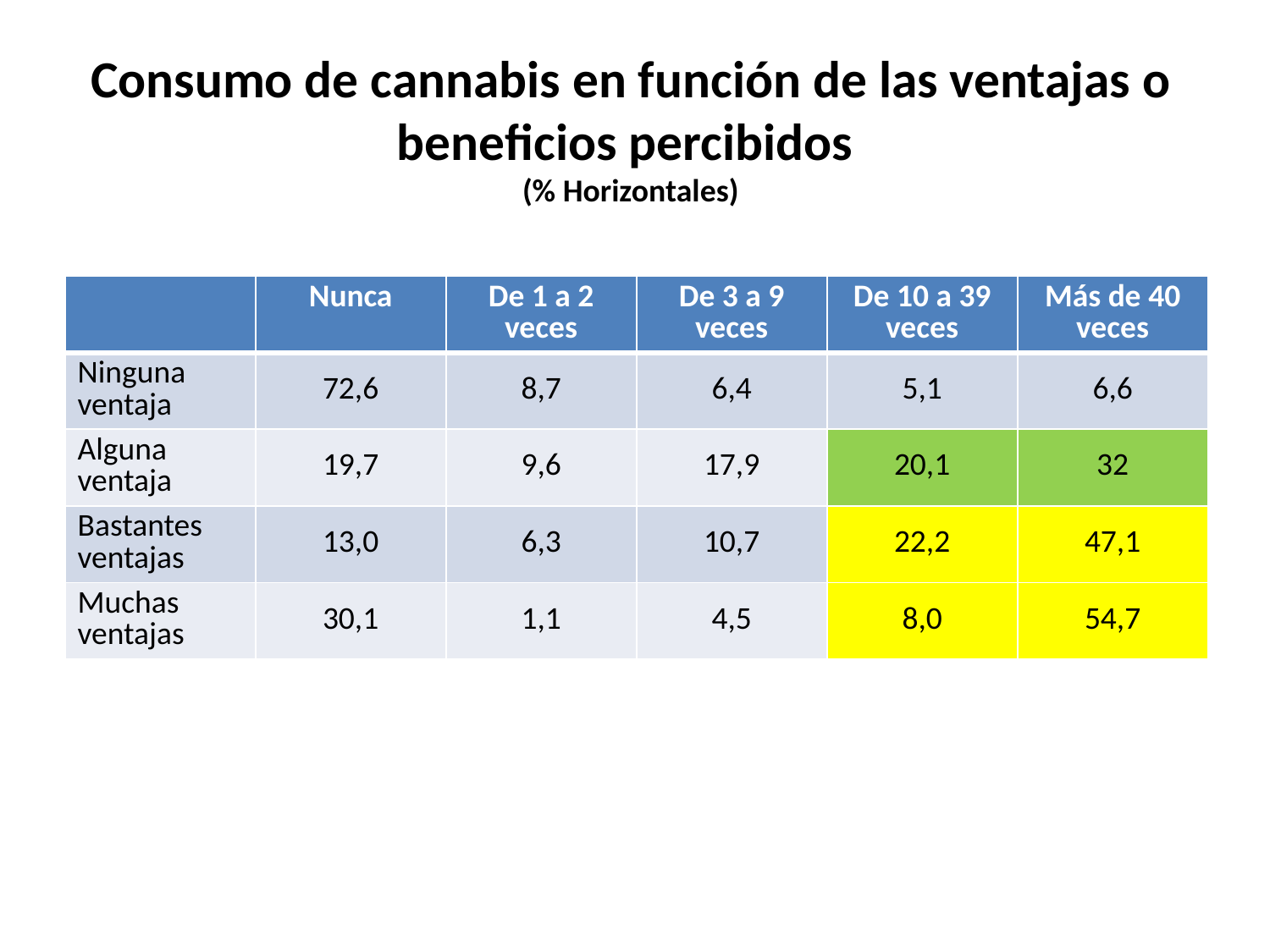

# Consumo de cannabis en función de las ventajas o beneficios percibidos (% Horizontales)
|  | Nunca | De 1 a 2 veces | De 3 a 9 veces | De 10 a 39 veces | Más de 40 veces |
| --- | --- | --- | --- | --- | --- |
| Ninguna ventaja | 72,6 | 8,7 | 6,4 | 5,1 | 6,6 |
| Alguna ventaja | 19,7 | 9,6 | 17,9 | 20,1 | 32 |
| Bastantes ventajas | 13,0 | 6,3 | 10,7 | 22,2 | 47,1 |
| Muchas ventajas | 30,1 | 1,1 | 4,5 | 8,0 | 54,7 |